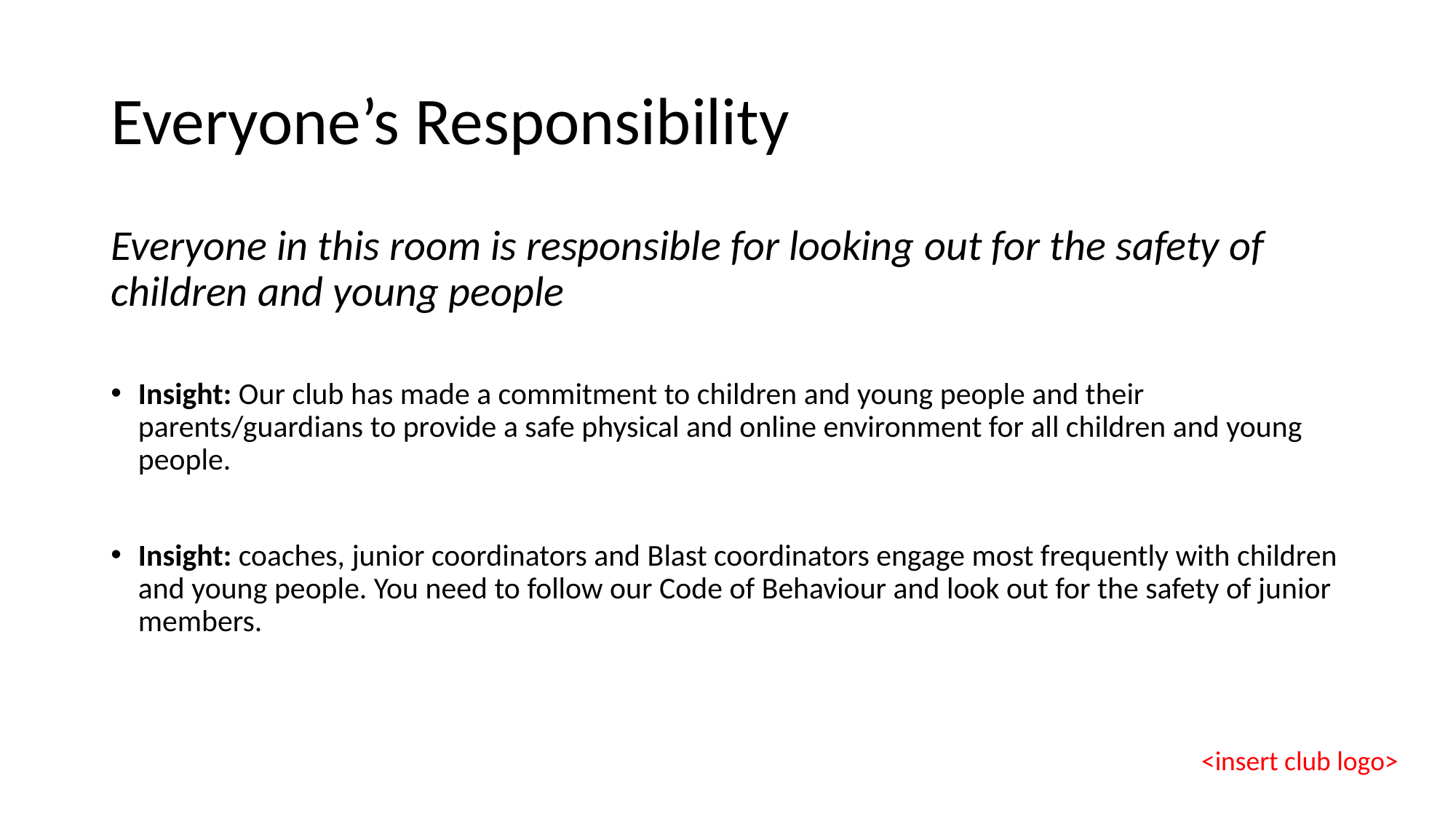

# Everyone’s Responsibility
Everyone in this room is responsible for looking out for the safety of children and young people

Insight: Our club has made a commitment to children and young people and their parents/guardians to provide a safe physical and online environment for all children and young people.

Insight: coaches, junior coordinators and Blast coordinators engage most frequently with children and young people. You need to follow our Code of Behaviour and look out for the safety of junior members.

<insert club logo>